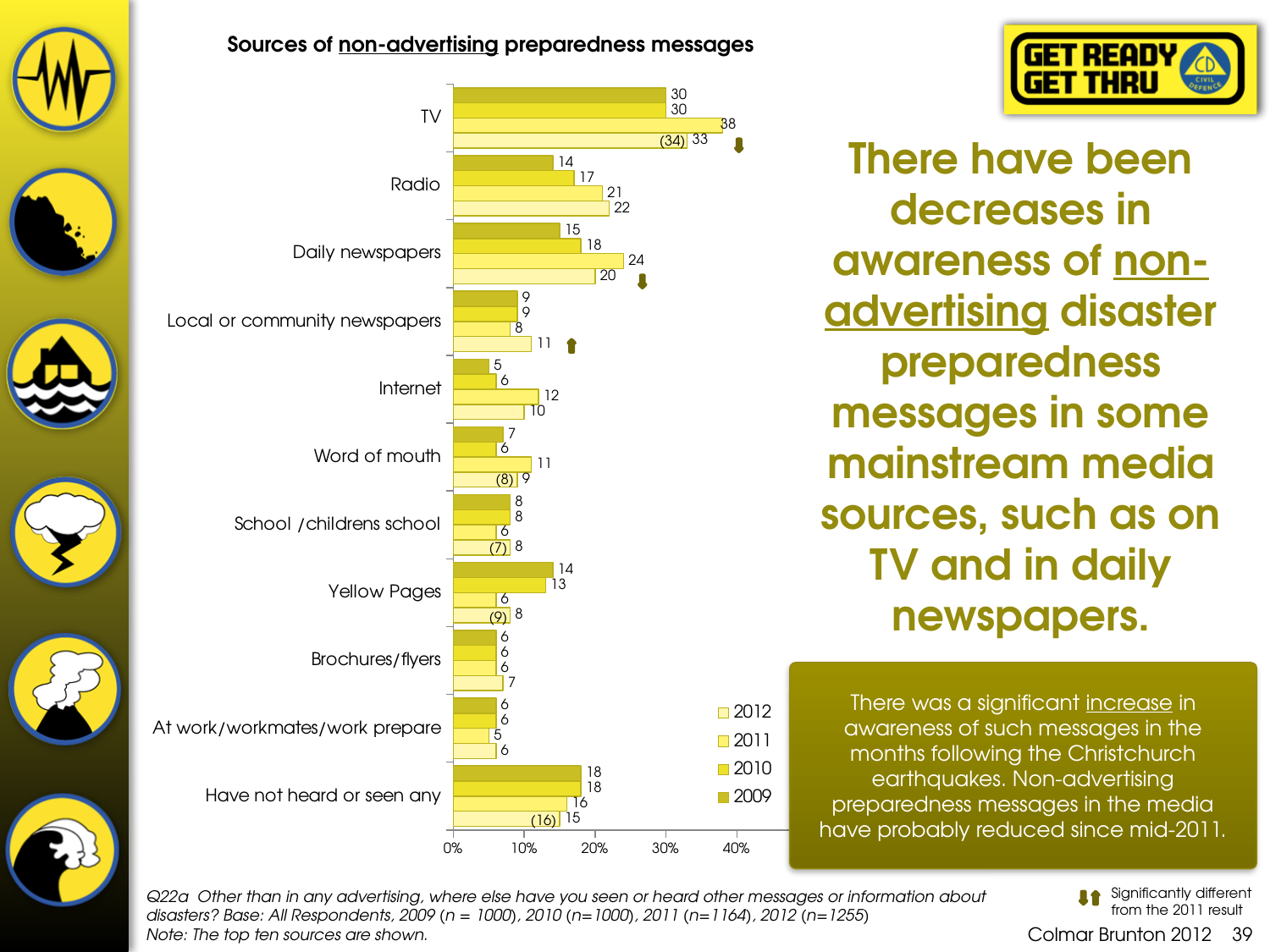

Sources of non-advertising preparedness messages

### Chart

| Category | 2009 | 2010 | 2011 | 2012 |
|---|---|---|---|---|
| TV | 30.0 | 30.0 | 38.0 | 33.0 |
| Radio | 14.000000000000002 | 17.0 | 21.0 | 22.0 |
| Daily newspapers | 15.0 | 18.0 | 24.0 | 20.0 |
| Local or community newspapers | 9.0 | 9.0 | 8.0 | 11.0 |
| Internet | 5.0 | 6.0 | 12.0 | 10.0 |
| Word of mouth | 7.000000000000001 | 6.0 | 11.0 | 9.0 |
| School /childrens school | 8.0 | 8.0 | 6.0 | 8.0 |
| Yellow Pages | 14.000000000000002 | 13.0 | 6.0 | 8.0 |
| Brochures/flyers | 6.0 | 6.0 | 6.0 | 7.000000000000001 |
| At work/workmates/work prepare | 6.0 | 6.0 | 5.0 | 6.0 |
| Have not heard or seen any | 18.0 | 18.0 | 16.0 | 15.0 |
# There have been decreases in awareness of non-advertising disaster preparedness messages in some mainstream media sources, such as on TV and in daily newspapers.
(34)

(8)
(7)
(9)
There was a significant increase in awareness of such messages in the months following the Christchurch earthquakes. Non-advertising preparedness messages in the media have probably reduced since mid-2011.
(16)
Significantly different from the 2011 result

Q22a  Other than in any advertising, where else have you seen or heard other messages or information about disasters? Base: All Respondents, 2009 (n = 1000), 2010 (n=1000), 2011 (n=1164), 2012 (n=1255)
Note: The top ten sources are shown.